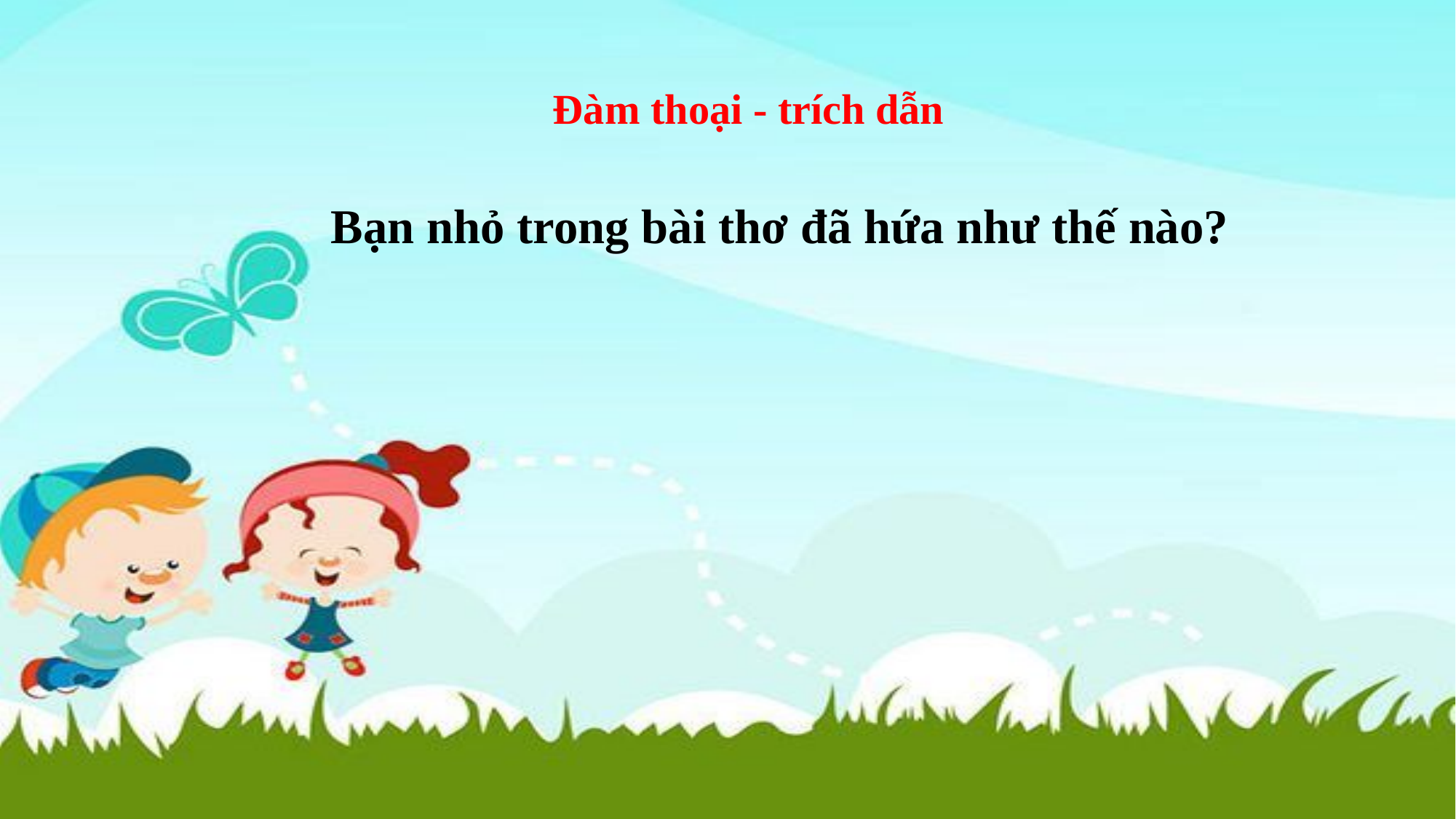

Đàm thoại - trích dẫn
Bạn nhỏ trong bài thơ đã hứa như thế nào?